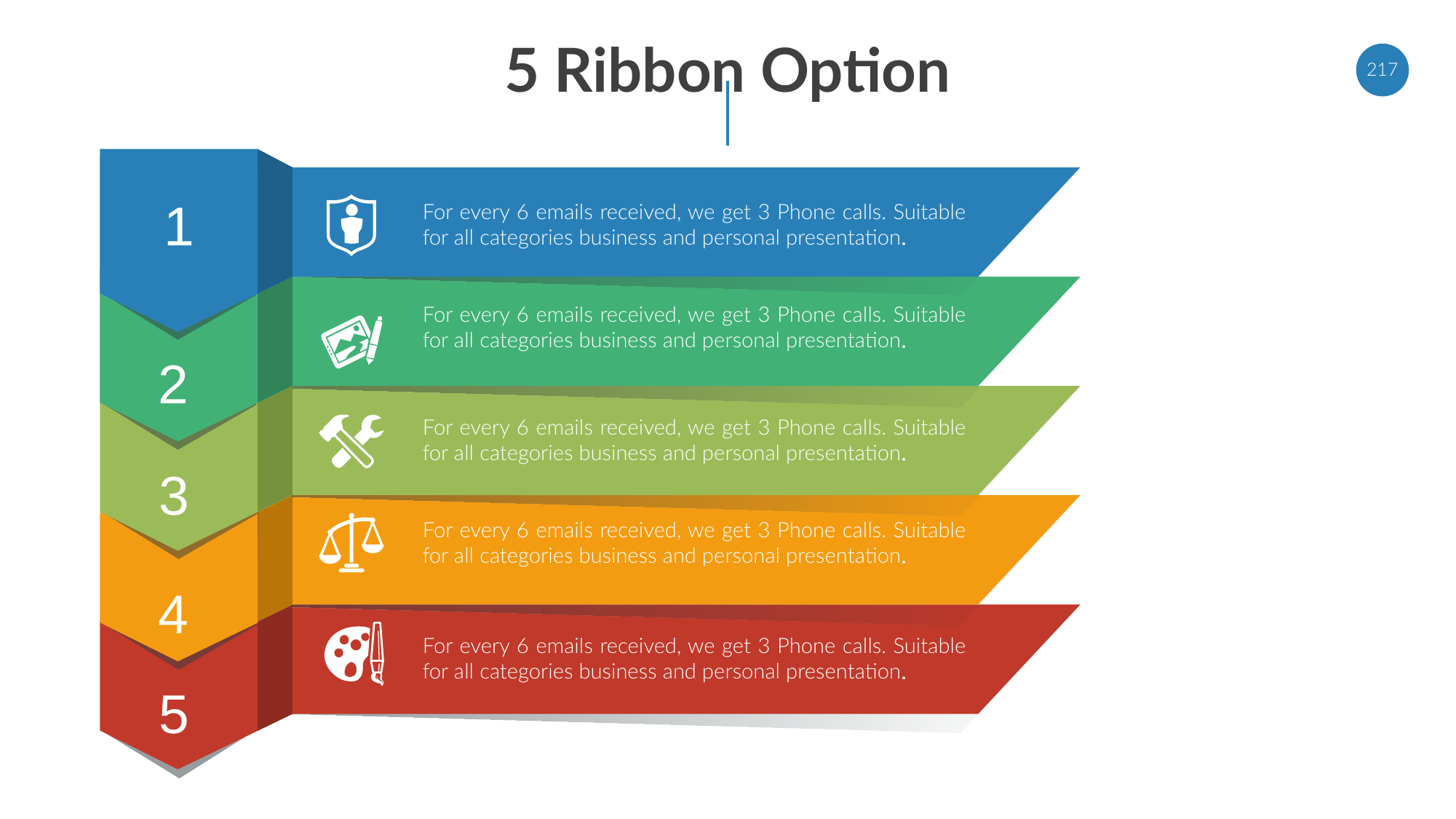

# 5 Ribbon Option
217

1

For every 6 emails received, we get 3 Phone calls. Suitable for all categories business and personal presentation.

For every 6 emails received, we get 3 Phone calls. Suitable for all categories business and personal presentation.

2

For every 6 emails received, we get 3 Phone calls. Suitable for all categories business and personal presentation.

3

For every 6 emails received, we get 3 Phone calls. Suitable for all categories business and personal presentation.

4

For every 6 emails received, we get 3 Phone calls. Suitable for all categories business and personal presentation.
5